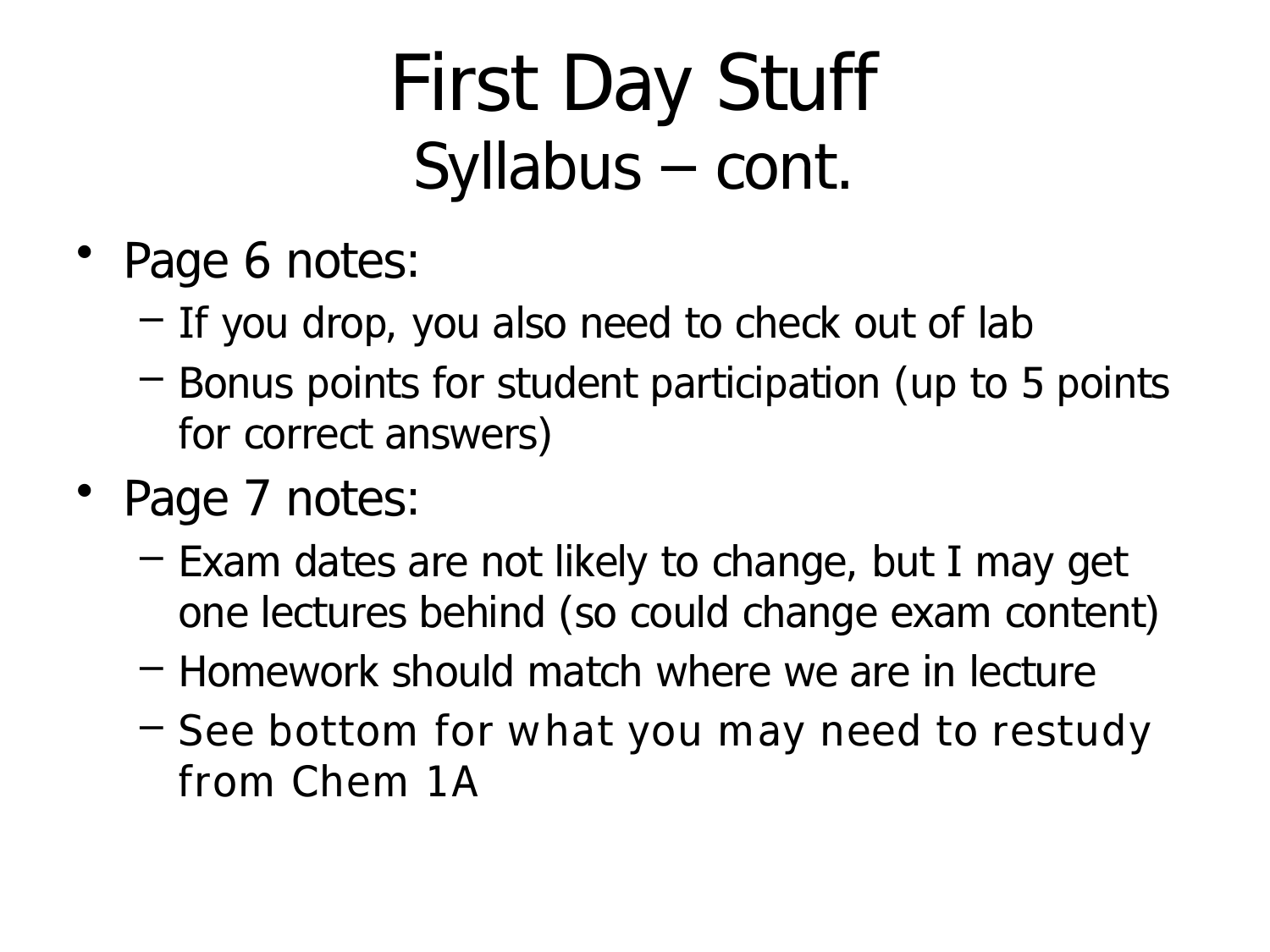

# First Day Stuff Syllabus – cont.
Page 6 notes:
If you drop, you also need to check out of lab
Bonus points for student participation (up to 5 points for correct answers)
Page 7 notes:
Exam dates are not likely to change, but I may get one lectures behind (so could change exam content)
Homework should match where we are in lecture
See bottom for what you may need to restudy from Chem 1A